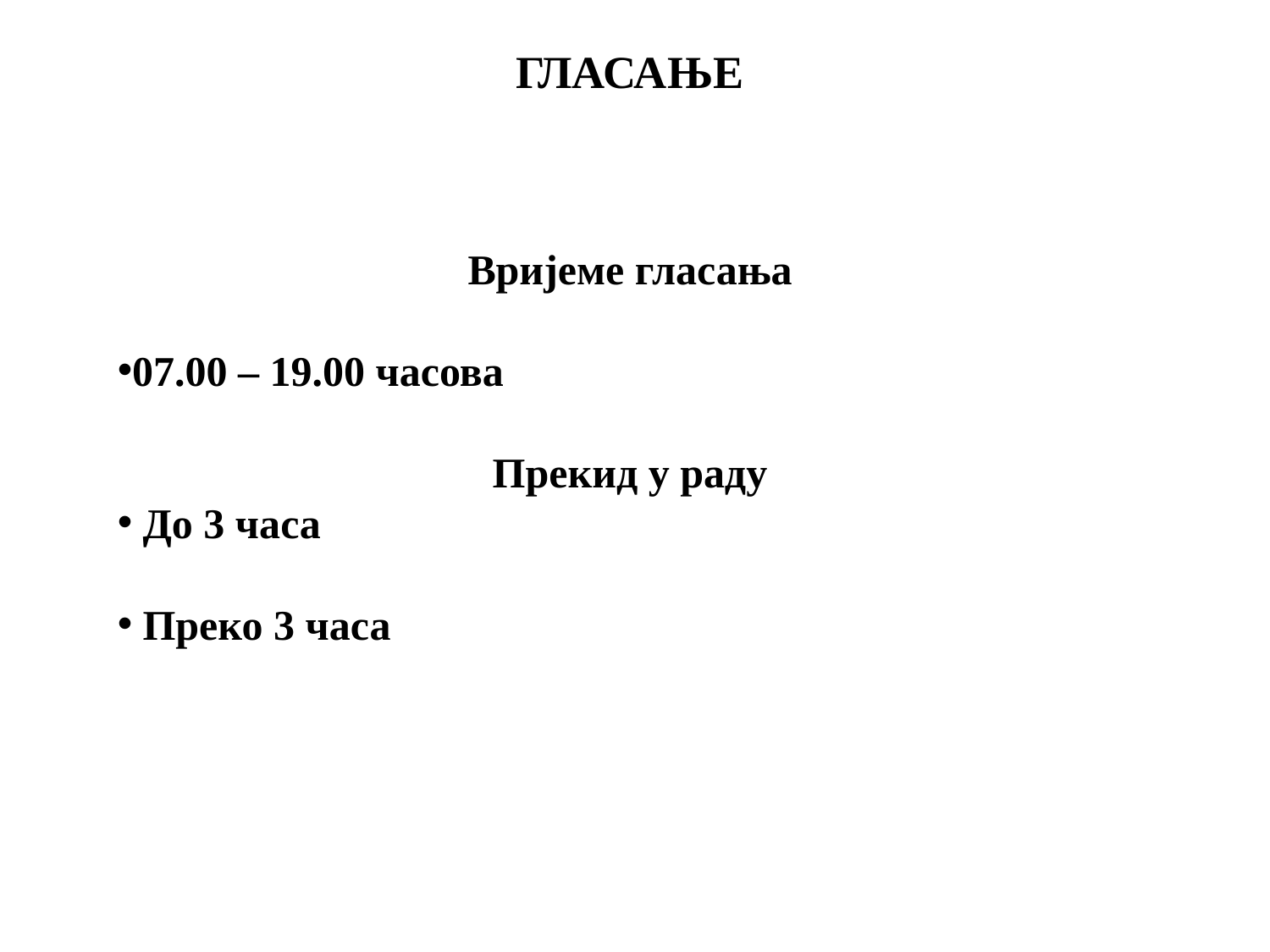

ГЛАСАЊЕ
Вријеме гласања

07.00 – 19.00 часова

Прекид у раду
 До 3 часа

 Преко 3 часа